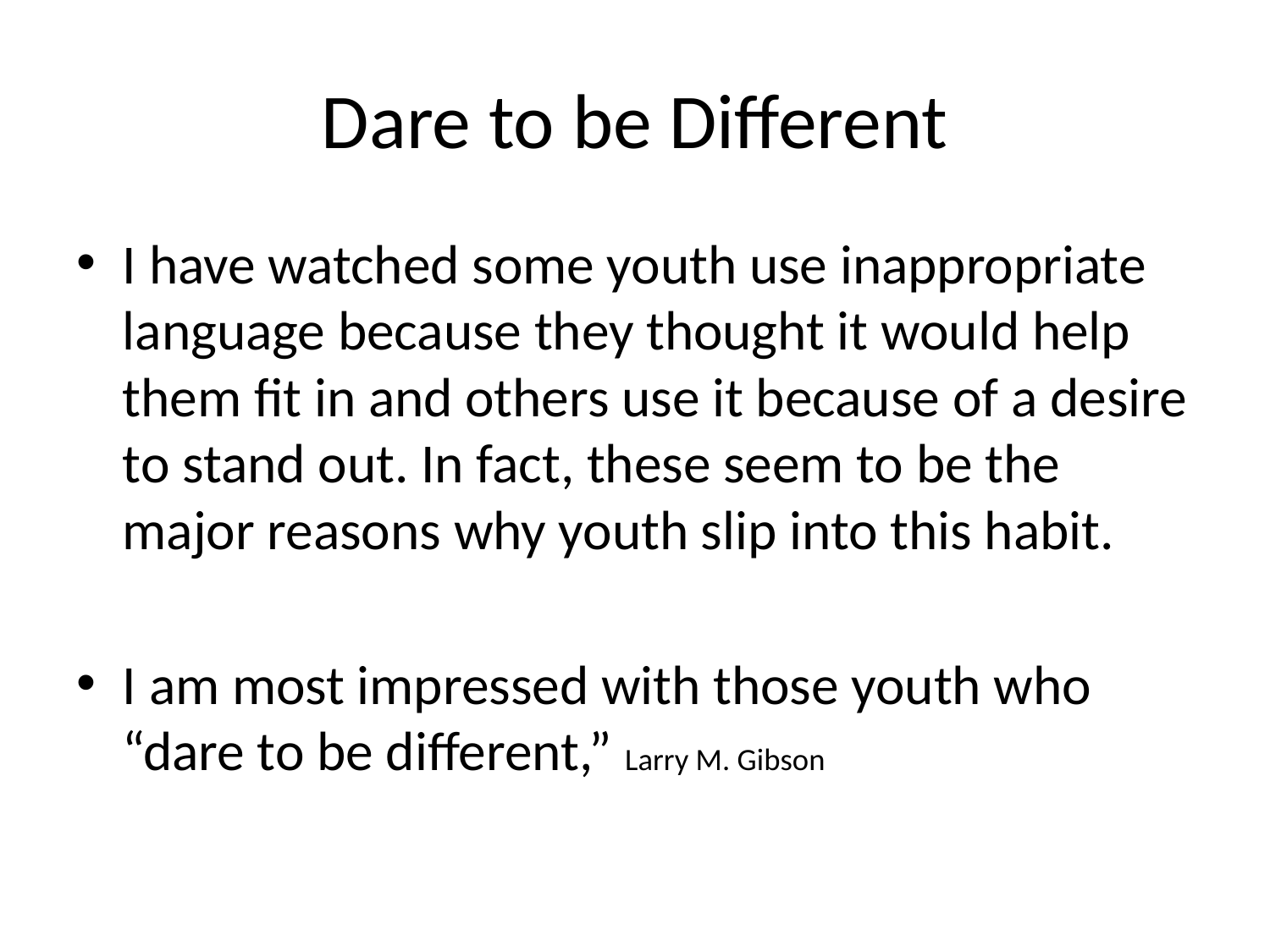

# Dare to be Different
I have watched some youth use inappropriate language because they thought it would help them fit in and others use it because of a desire to stand out. In fact, these seem to be the major reasons why youth slip into this habit.

I am most impressed with those youth who “dare to be different,” Larry M. Gibson